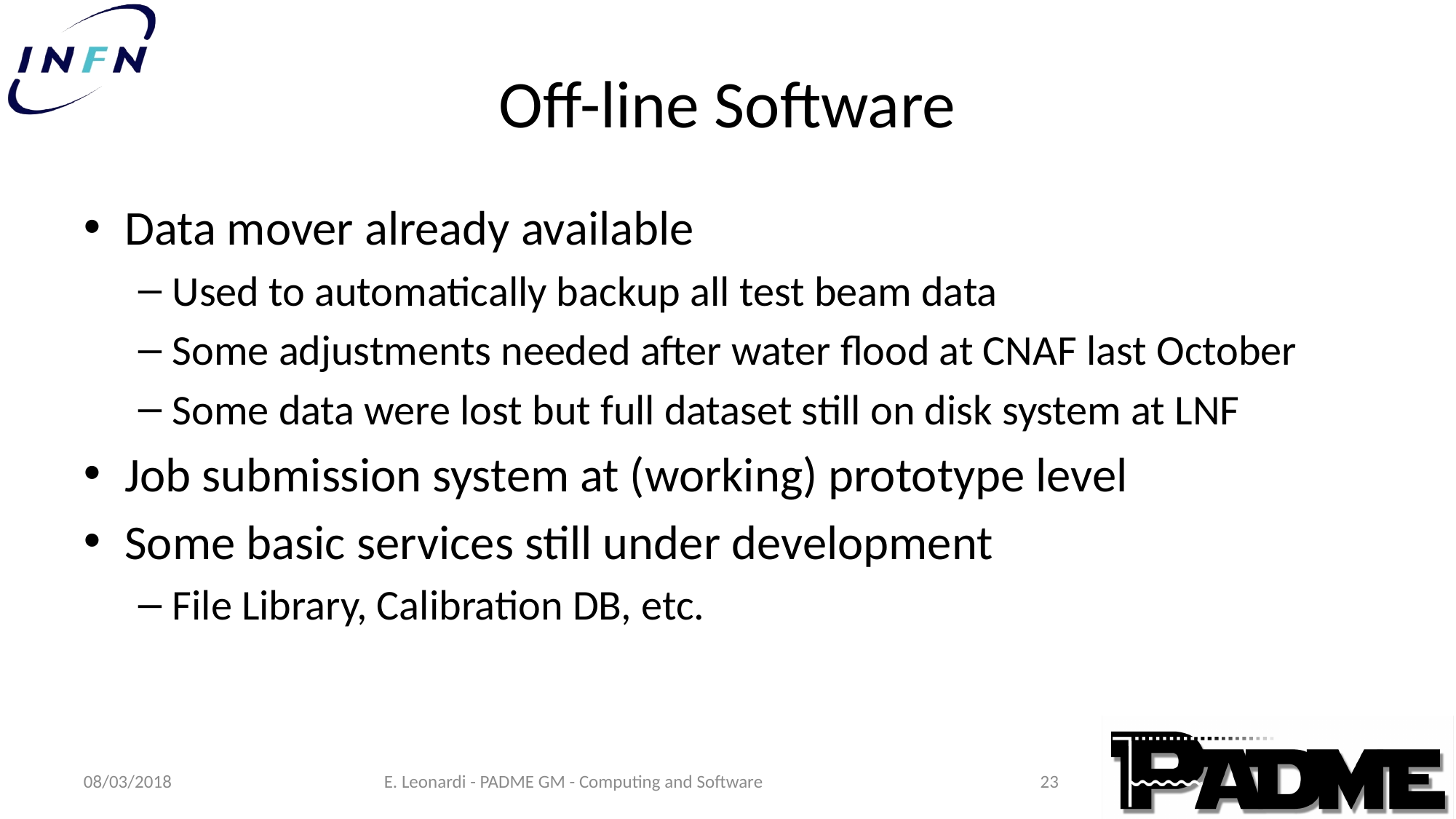

# Off-line Software
Data mover already available
Used to automatically backup all test beam data
Some adjustments needed after water flood at CNAF last October
Some data were lost but full dataset still on disk system at LNF
Job submission system at (working) prototype level
Some basic services still under development
File Library, Calibration DB, etc.
23
08/03/2018
E. Leonardi - PADME GM - Computing and Software